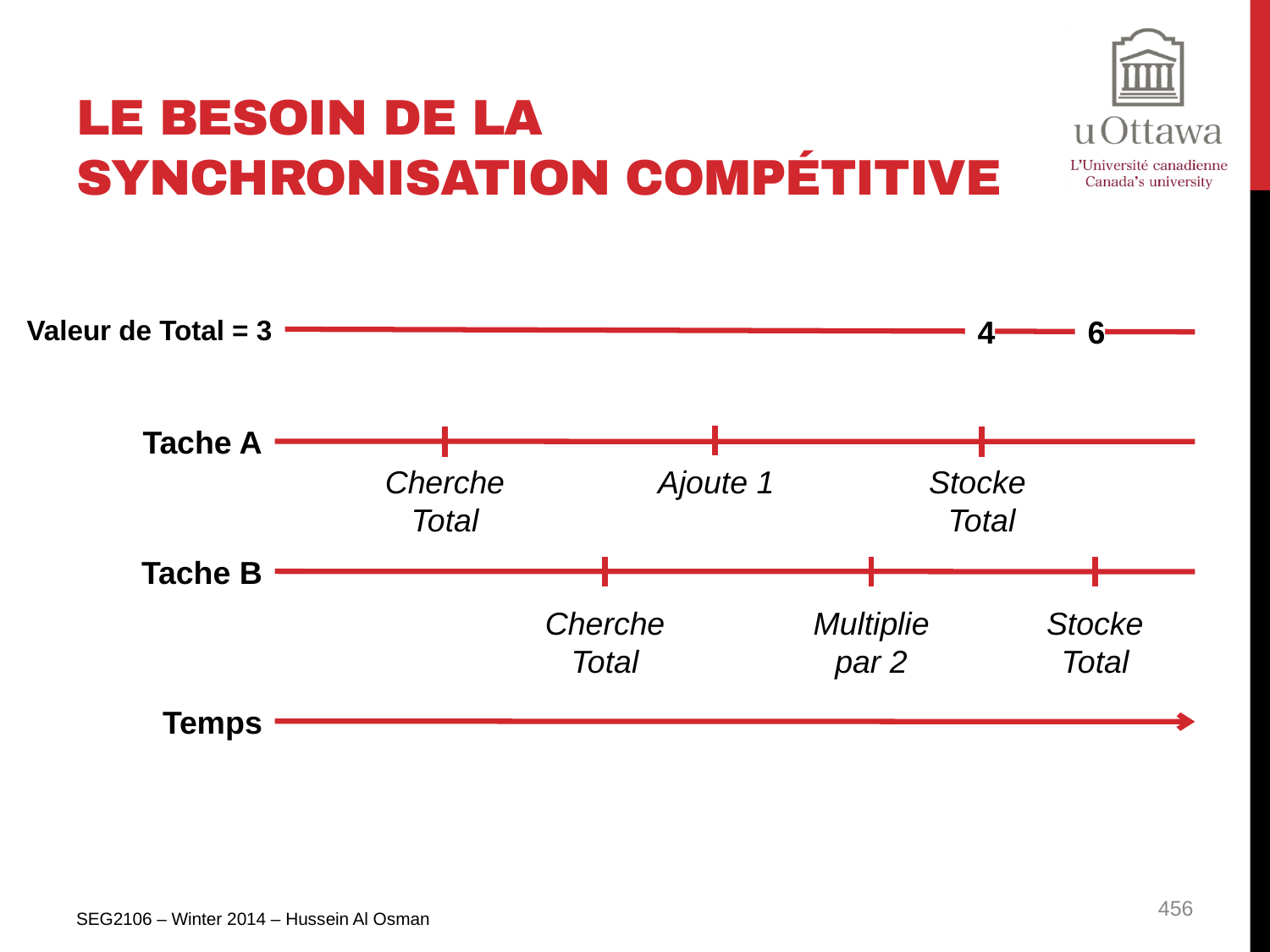

# Le besoin de la synchronisation compétitive
Valeur de Total = 3
4
6
Tache A
Ajoute 1
Cherche
Total
Stocke
Total
Tache B
Cherche
Total
Multiplie
par 2
Stocke
Total
Temps
SEG2106 – Winter 2014 – Hussein Al Osman
456